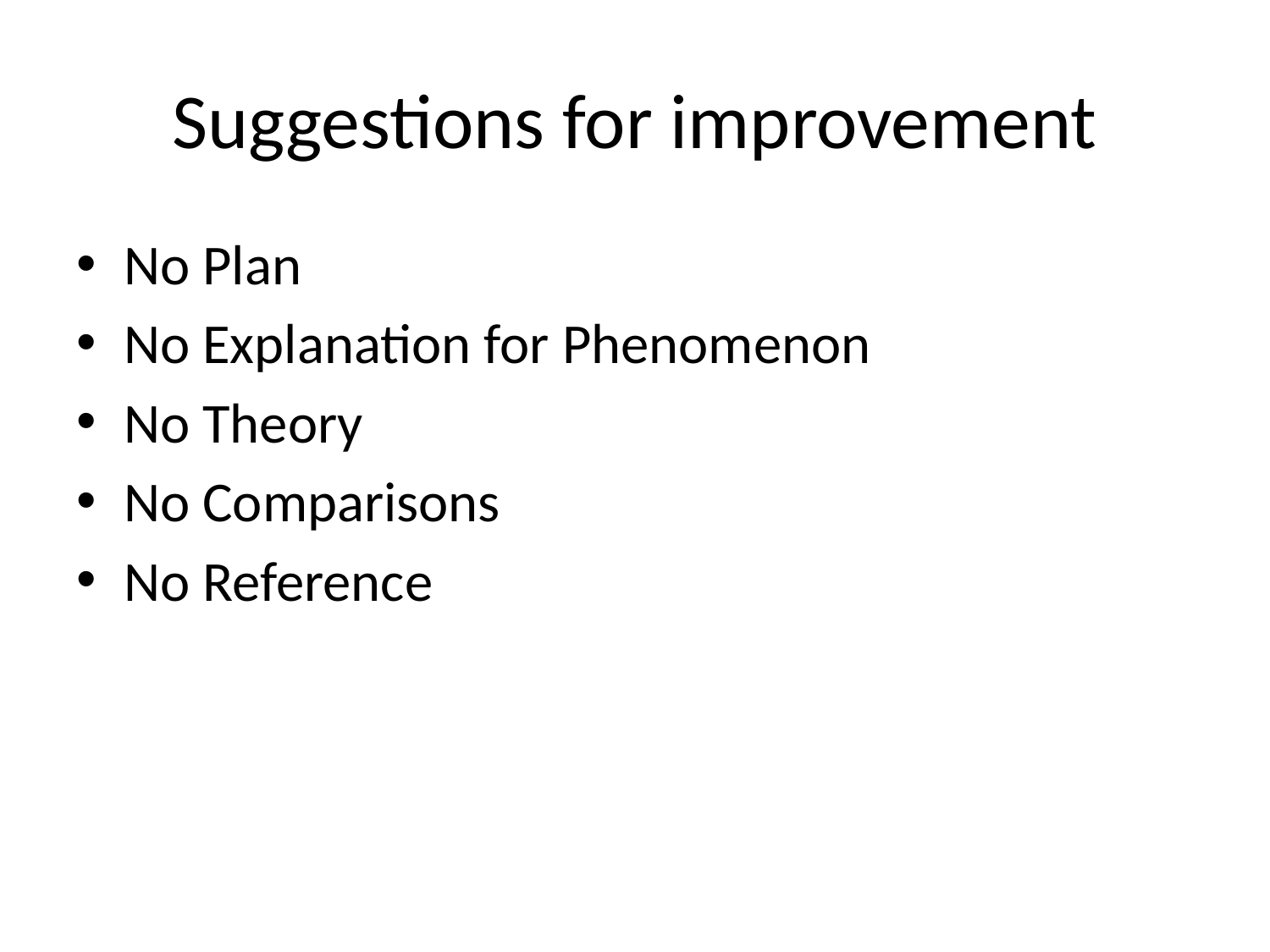

# Suggestions for improvement
No Plan
No Explanation for Phenomenon
No Theory
No Comparisons
No Reference